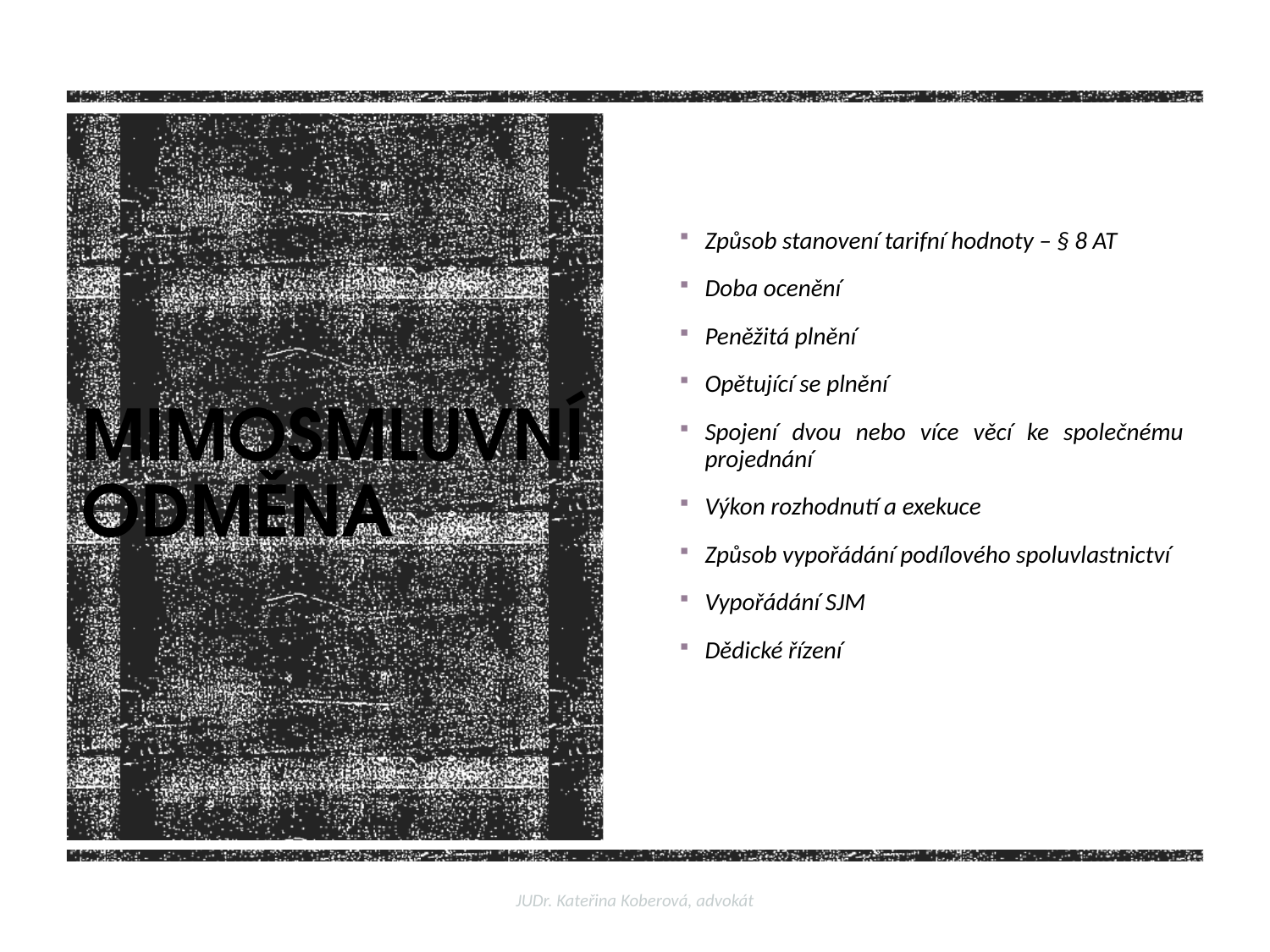

Způsob stanovení tarifní hodnoty – § 8 AT
Doba ocenění
Peněžitá plnění
Opětující se plnění
Spojení dvou nebo více věcí ke společnému projednání
Výkon rozhodnutí a exekuce
Způsob vypořádání podílového spoluvlastnictví
Vypořádání SJM
Dědické řízení

# MIMOSMLUVNÍ ODMĚNA

JUDr. Kateřina Koberová, advokát